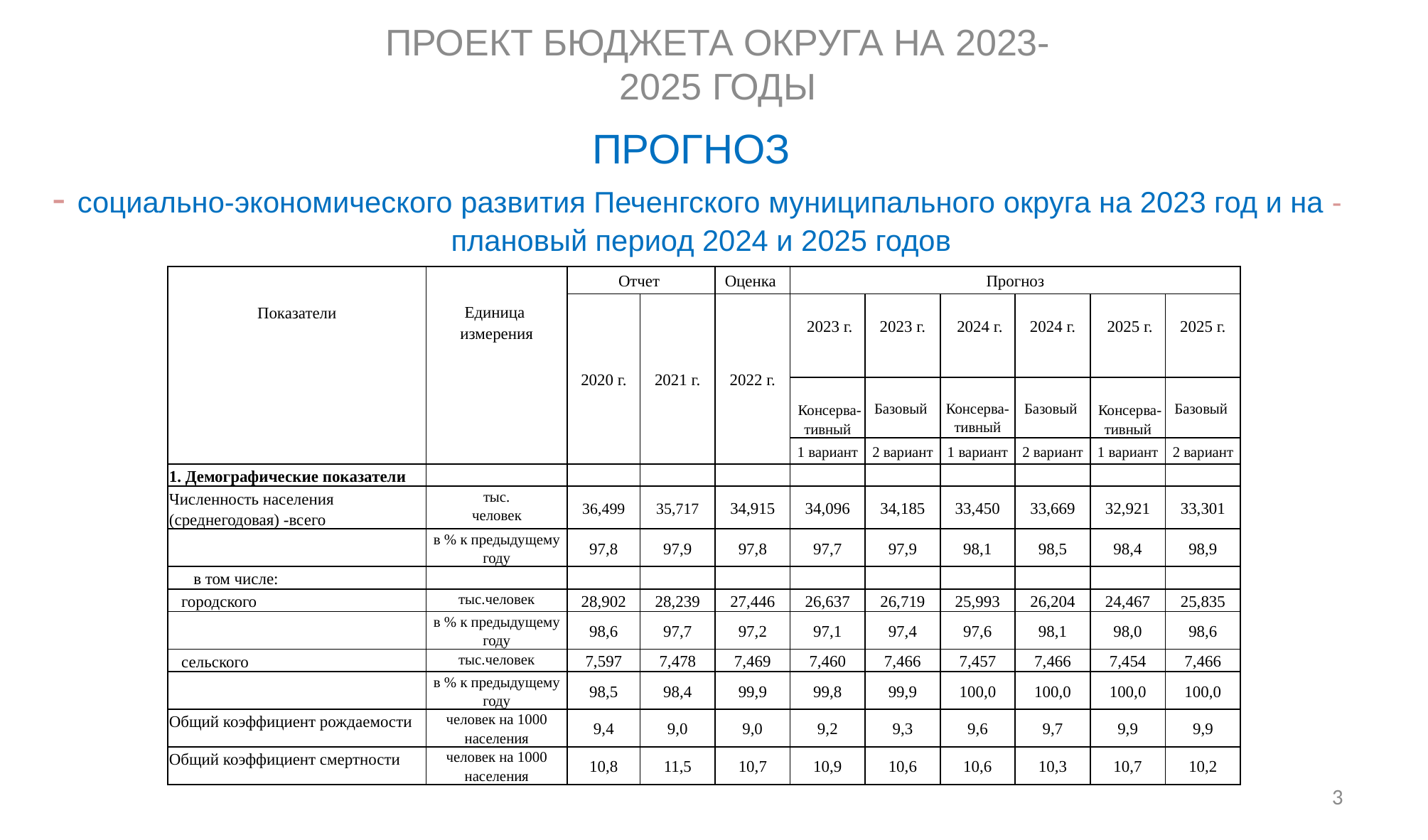

ПРОЕКТ БЮДЖЕТА ОКРУГА НА 2023-2025 ГОДЫ
ПРОГНОЗ
- социально-экономического развития Печенгского муниципального округа на 2023 год и на -
 плановый период 2024 и 2025 годов
| Показатели | Единица измерения | Отчет |  | Оценка | Прогноз |  |  |  |  |  |
| --- | --- | --- | --- | --- | --- | --- | --- | --- | --- | --- |
|  |  | 2020 г. | 2021 г. | 2022 г. | 2023 г. | 2023 г. | 2024 г. | 2024 г. | 2025 г. | 2025 г. |
|  |  |  |  |  | Консерва-тивный | Базовый | Консерва-тивный | Базовый | Консерва-тивный | Базовый |
|  |  |  |  |  | 1 вариант | 2 вариант | 1 вариант | 2 вариант | 1 вариант | 2 вариант |
| 1. Демографические показатели |  | 2005 | 2006 |  |  |  |  |  |  |  |
| Численность населения (среднегодовая) -всего | тыс. человек | 36,499 | 35,717 | 34,915 | 34,096 | 34,185 | 33,450 | 33,669 | 32,921 | 33,301 |
|  | в % к предыдущему году | 97,8 | 97,9 | 97,8 | 97,7 | 97,9 | 98,1 | 98,5 | 98,4 | 98,9 |
| в том числе: |  |  |  |  |  |  |  |  |  |  |
| городского | тыс.человек | 28,902 | 28,239 | 27,446 | 26,637 | 26,719 | 25,993 | 26,204 | 24,467 | 25,835 |
|  | в % к предыдущему году | 98,6 | 97,7 | 97,2 | 97,1 | 97,4 | 97,6 | 98,1 | 98,0 | 98,6 |
| сельского | тыс.человек | 7,597 | 7,478 | 7,469 | 7,460 | 7,466 | 7,457 | 7,466 | 7,454 | 7,466 |
|  | в % к предыдущему году | 98,5 | 98,4 | 99,9 | 99,8 | 99,9 | 100,0 | 100,0 | 100,0 | 100,0 |
| Общий коэффициент рождаемости | человек на 1000 населения | 9,4 | 9,0 | 9,0 | 9,2 | 9,3 | 9,6 | 9,7 | 9,9 | 9,9 |
| Общий коэффициент смертности | человек на 1000 населения | 10,8 | 11,5 | 10,7 | 10,9 | 10,6 | 10,6 | 10,3 | 10,7 | 10,2 |
3